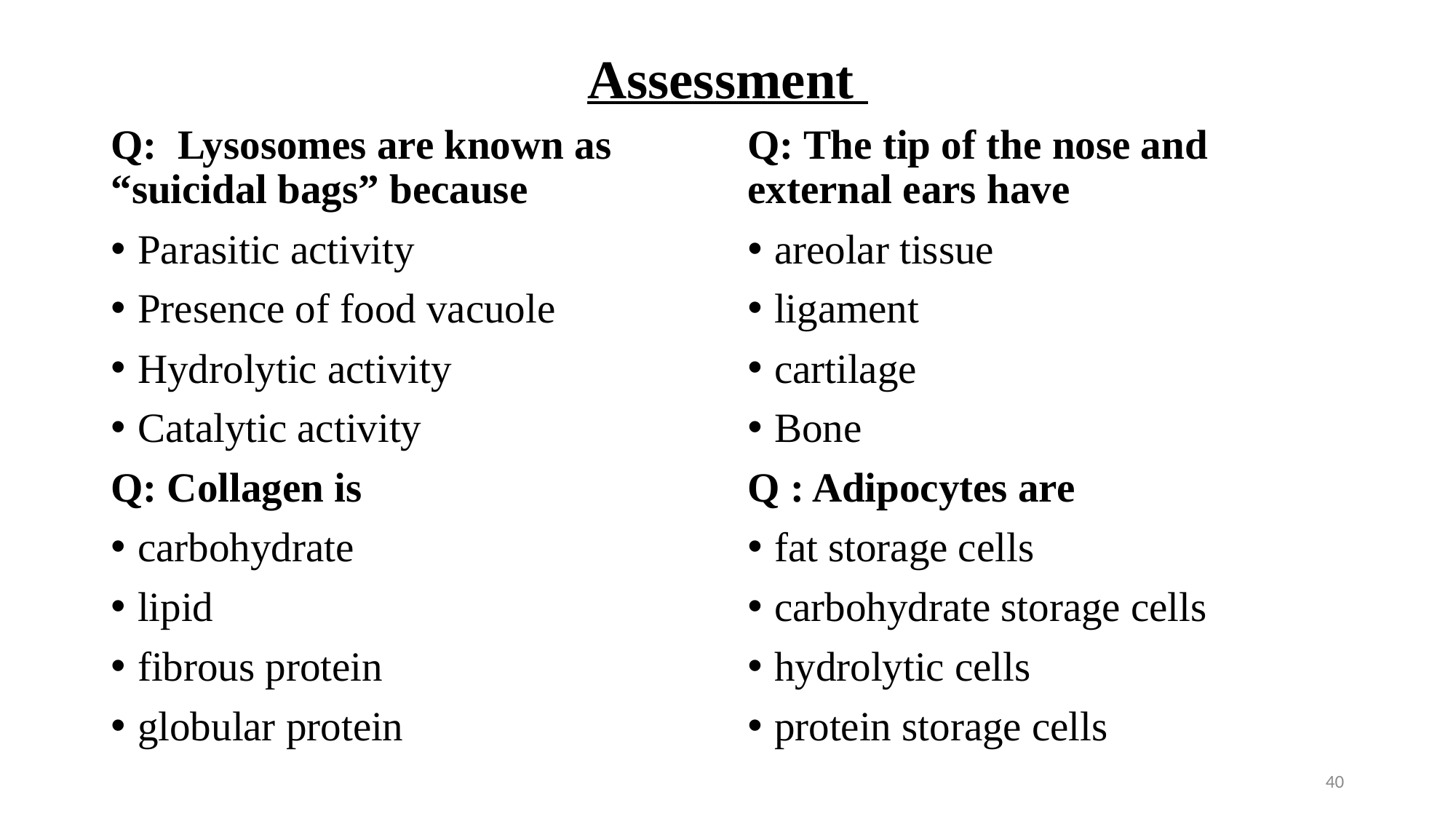

# Assessment
Q:  Lysosomes are known as “suicidal bags” because
Parasitic activity
Presence of food vacuole
Hydrolytic activity
Catalytic activity
Q: Collagen is
carbohydrate
lipid
fibrous protein
globular protein

Q: The tip of the nose and external ears have
areolar tissue
ligament
cartilage
Bone
Q : Adipocytes are
fat storage cells
carbohydrate storage cells
hydrolytic cells
protein storage cells

40